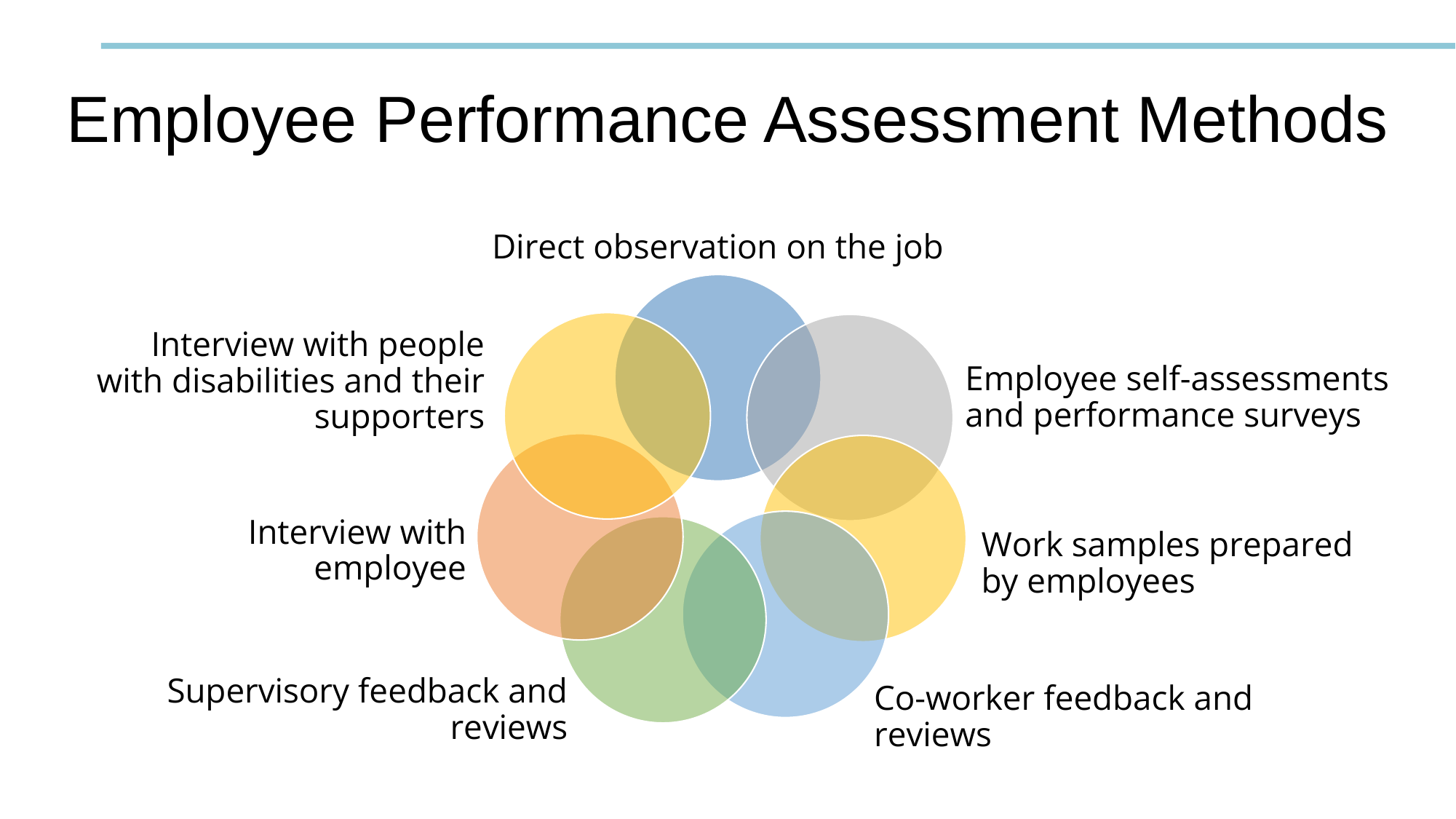

# Employee Performance Assessment Methods
Direct observation on the job
Employee self-assessments and performance surveys
Work samples prepared by employees
Co-worker feedback and reviews
Supervisory feedback and reviews
Interview with employee
Interview with people with disabilities and their supporters